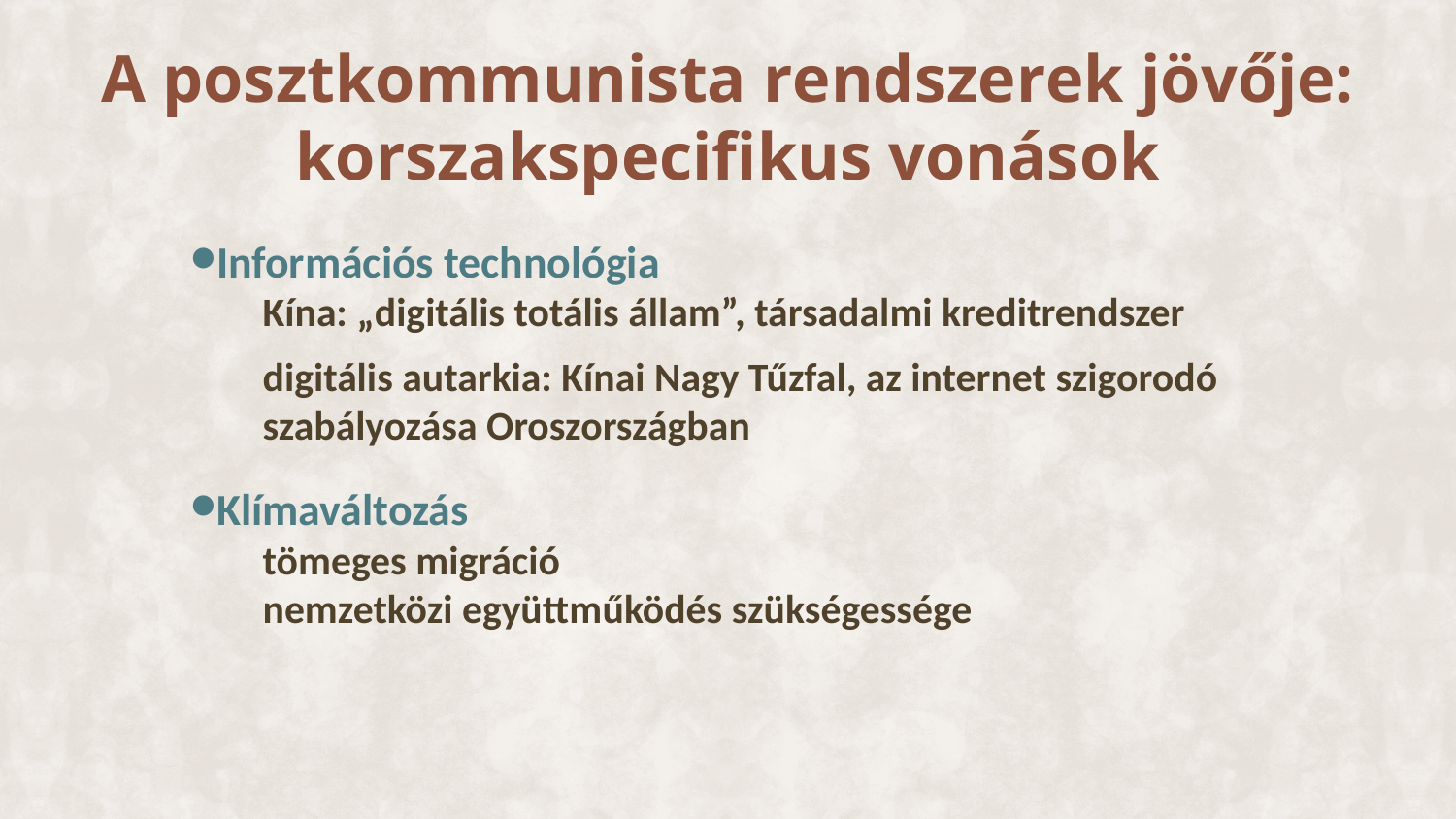

A posztkommunista rendszerek jövője: korszakspecifikus vonások
Információs technológia
Kína: „digitális totális állam”, társadalmi kreditrendszer
digitális autarkia: Kínai Nagy Tűzfal, az internet szigorodó szabályozása Oroszországban
Klímaváltozás
tömeges migráció
nemzetközi együttműködés szükségessége